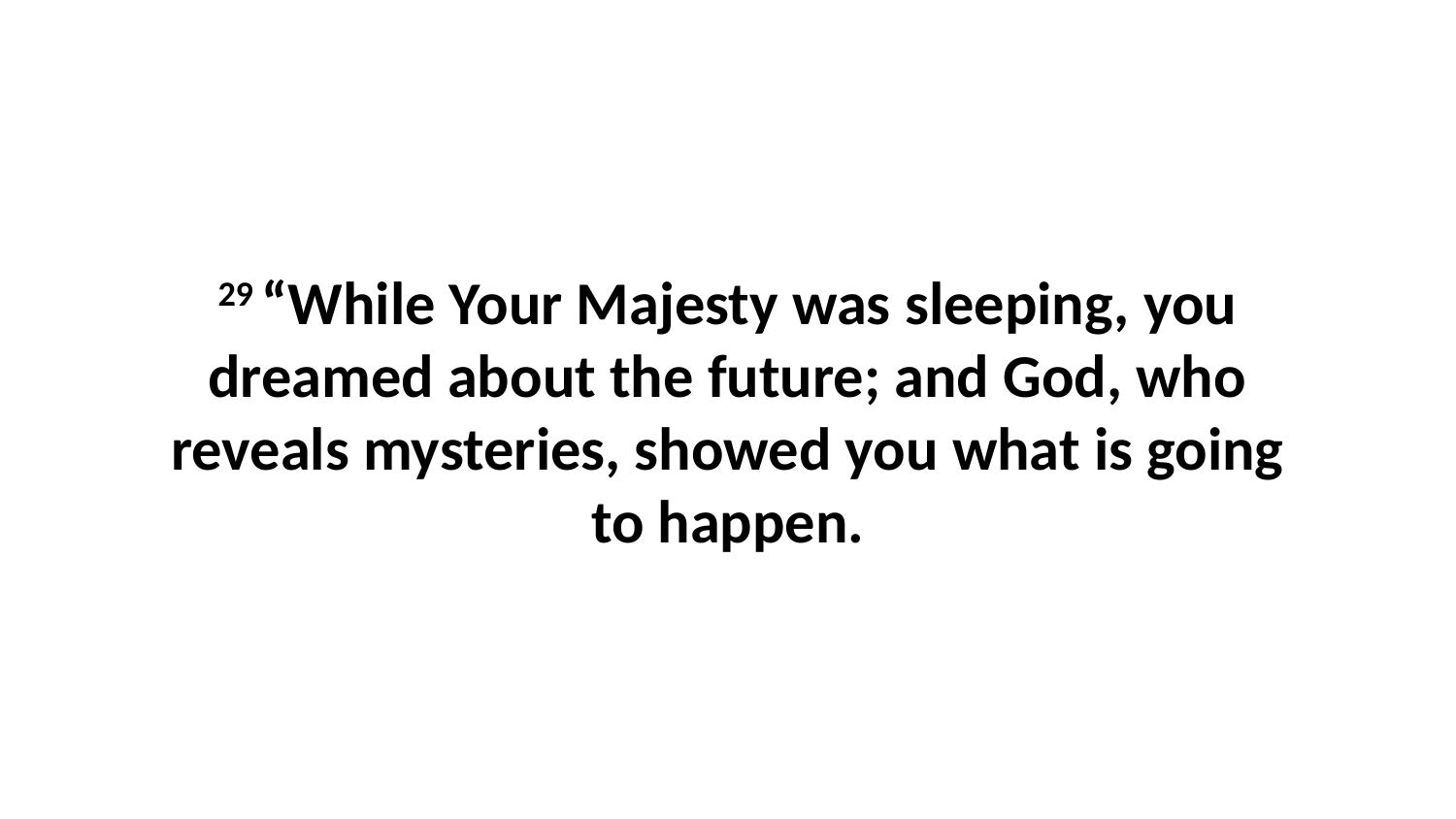

29 “While Your Majesty was sleeping, you dreamed about the future; and God, who reveals mysteries, showed you what is going to happen.